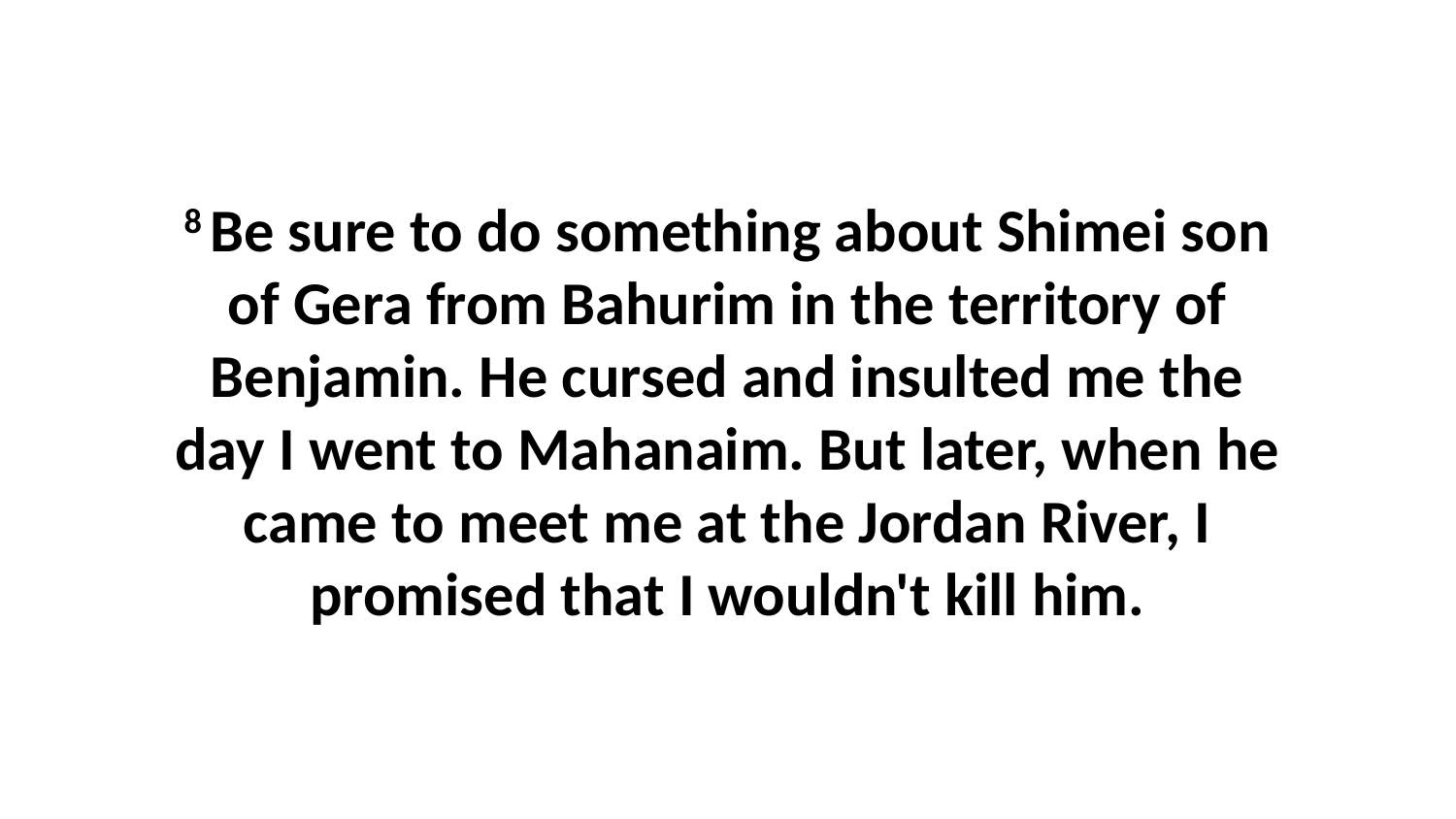

8 Be sure to do something about Shimei son of Gera from Bahurim in the territory of Benjamin. He cursed and insulted me the day I went to Mahanaim. But later, when he came to meet me at the Jordan River, I promised that I wouldn't kill him.